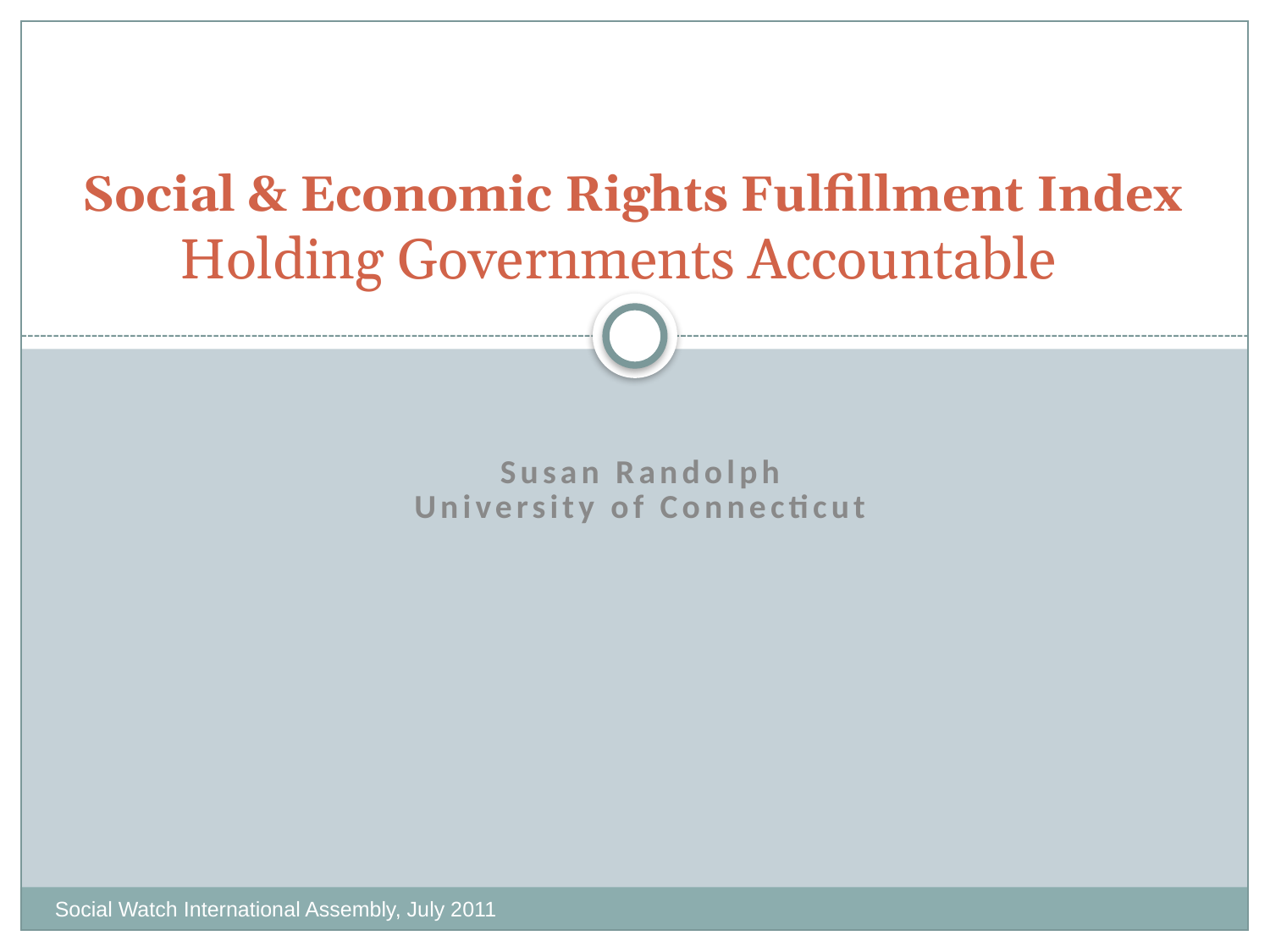

# Social & Economic Rights Fulfillment Index Holding Governments Accountable
Susan Randolph
University of Connecticut

Social Watch International Assembly, July 2011